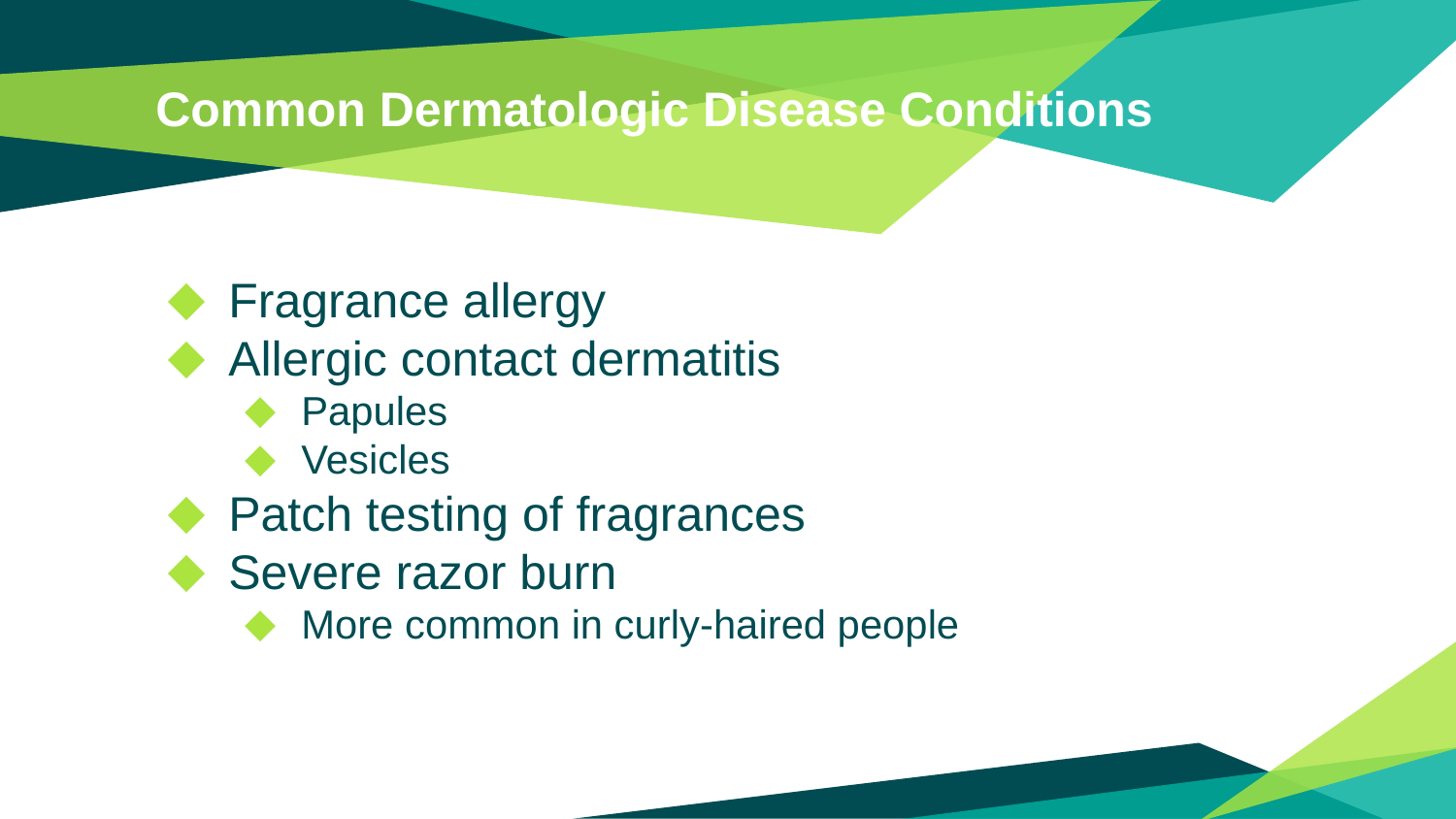

# Common Dermatologic Disease Conditions
Fragrance allergy
Allergic contact dermatitis
Papules
Vesicles
Patch testing of fragrances
Severe razor burn
More common in curly-haired people